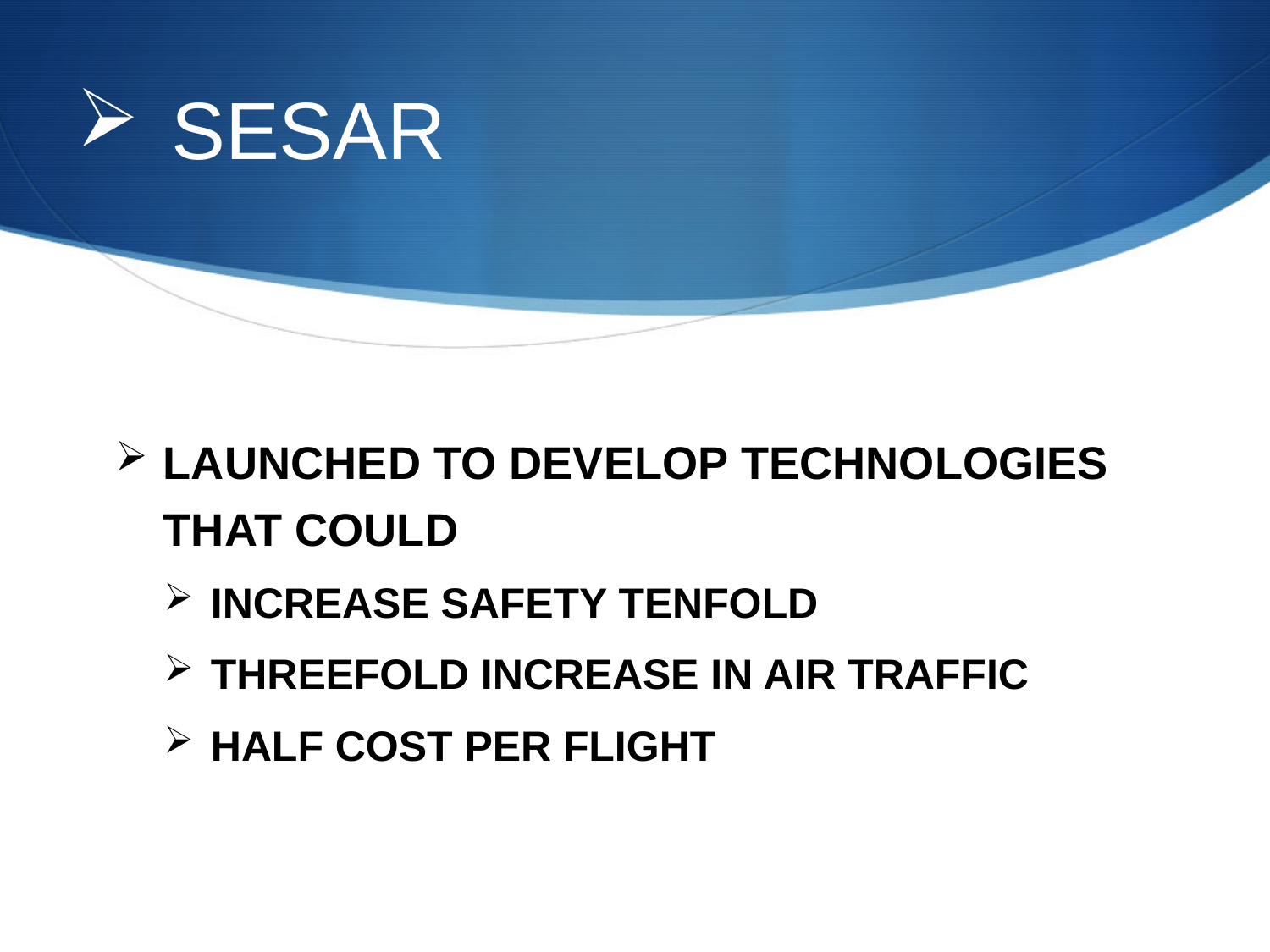

# SESAR
LAUNCHED TO DEVELOP TECHNOLOGIES THAT COULD
INCREASE SAFETY TENFOLD
THREEFOLD INCREASE IN AIR TRAFFIC
HALF COST PER FLIGHT